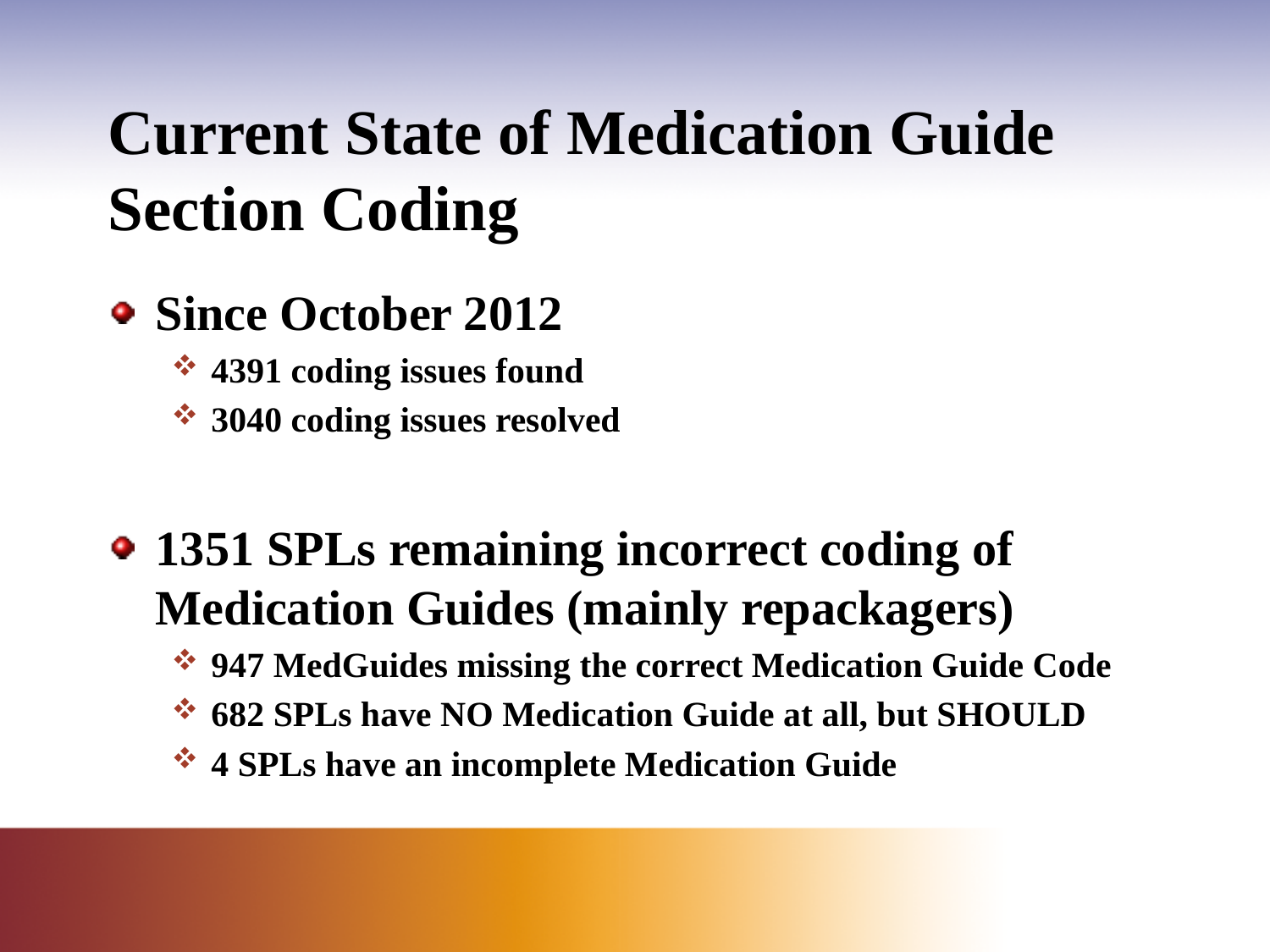

# Current State of Medication Guide Section Coding
Since October 2012
4391 coding issues found
3040 coding issues resolved

1351 SPLs remaining incorrect coding of Medication Guides (mainly repackagers)
947 MedGuides missing the correct Medication Guide Code
682 SPLs have NO Medication Guide at all, but SHOULD
4 SPLs have an incomplete Medication Guide